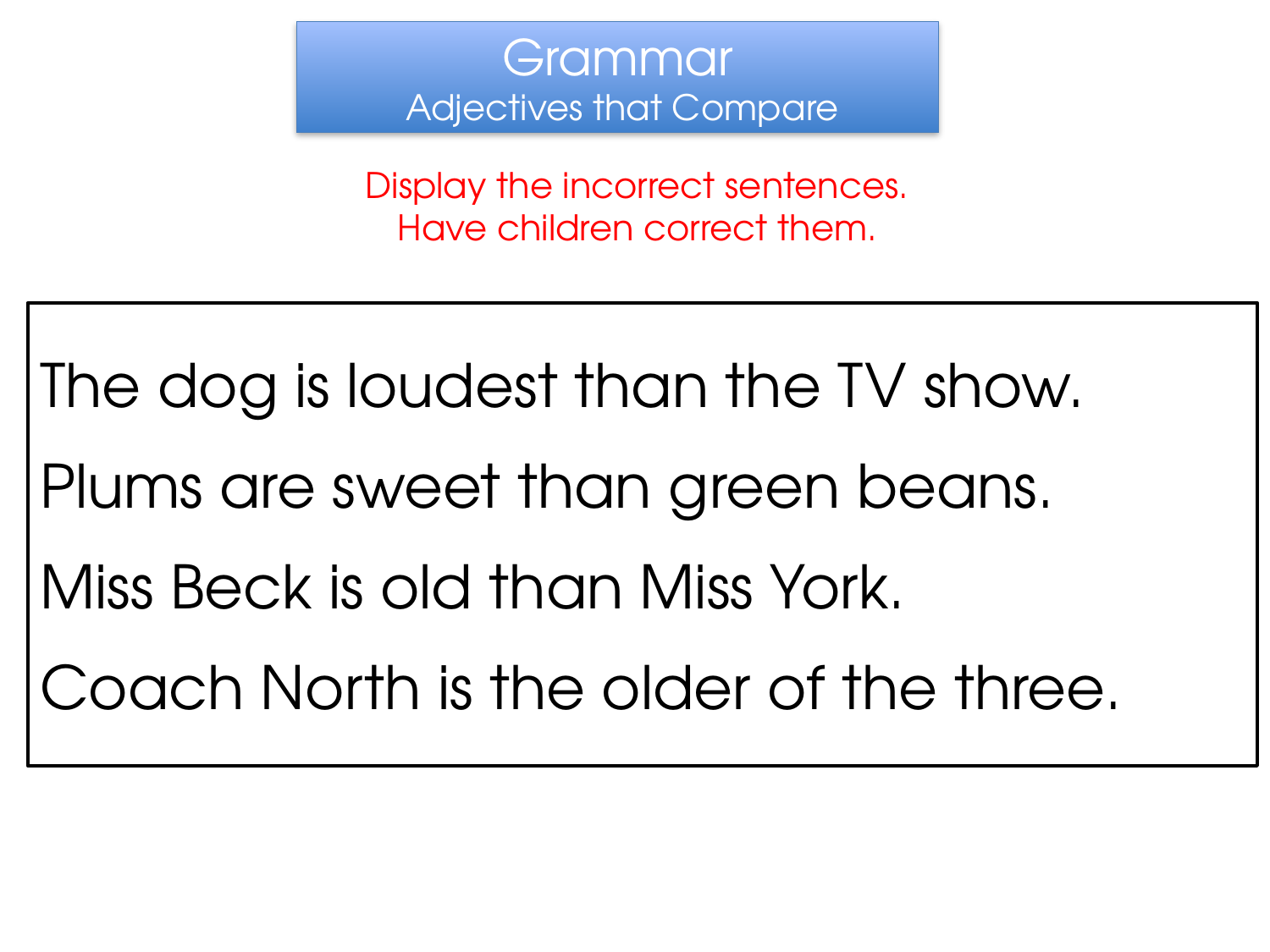

Grammar
 Adjectives that Compare
Display the incorrect sentences.
Have children correct them.

The dog is loudest than the TV show.
Plums are sweet than green beans.
Miss Beck is old than Miss York.
Coach North is the older of the three.